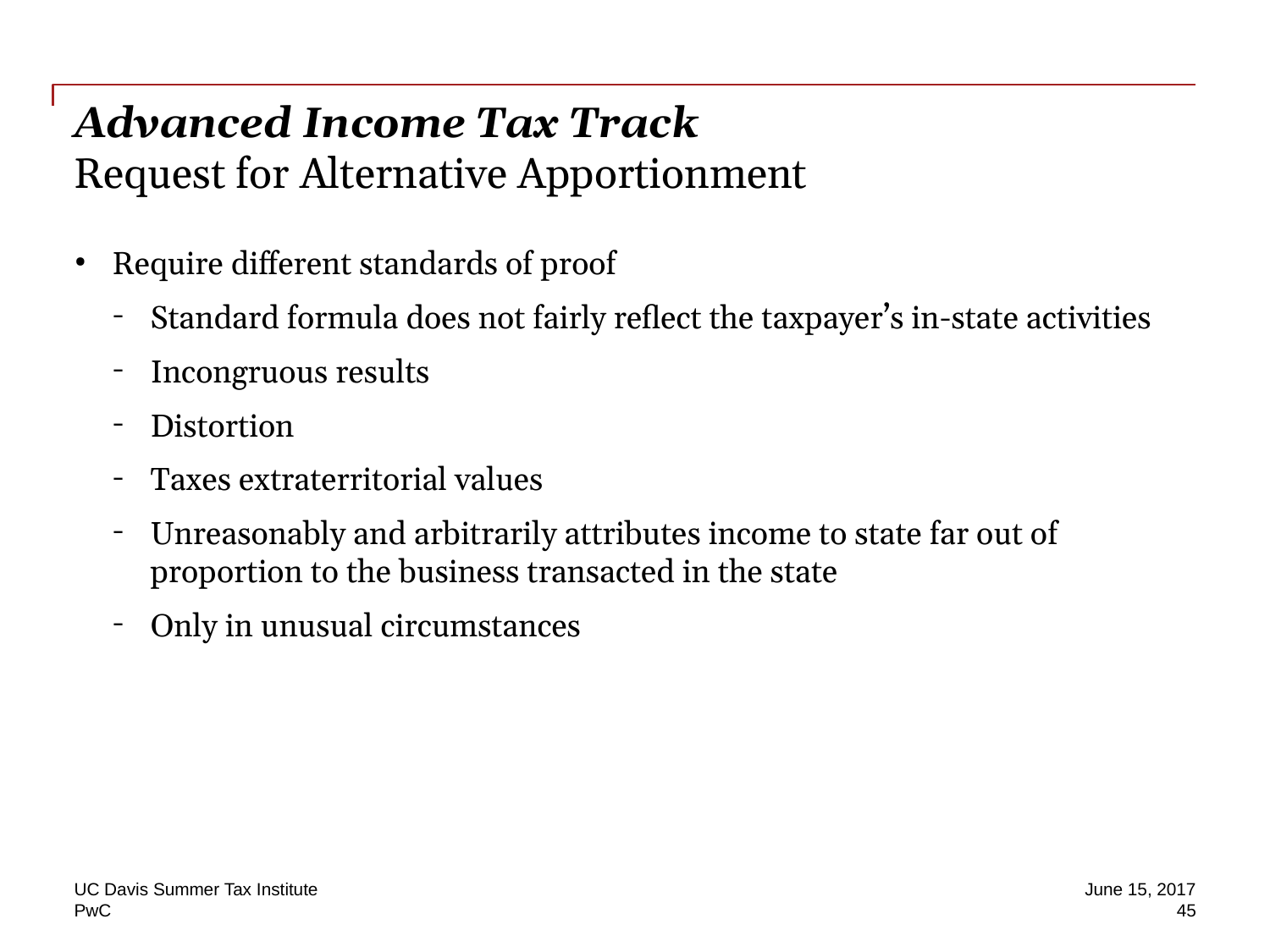

# Advanced Income Tax Track Request for Alternative Apportionment
Require different standards of proof
Standard formula does not fairly reflect the taxpayer’s in-state activities
Incongruous results
Distortion
Taxes extraterritorial values
Unreasonably and arbitrarily attributes income to state far out of proportion to the business transacted in the state
Only in unusual circumstances
UC Davis Summer Tax Institute
June 15, 2017
 45